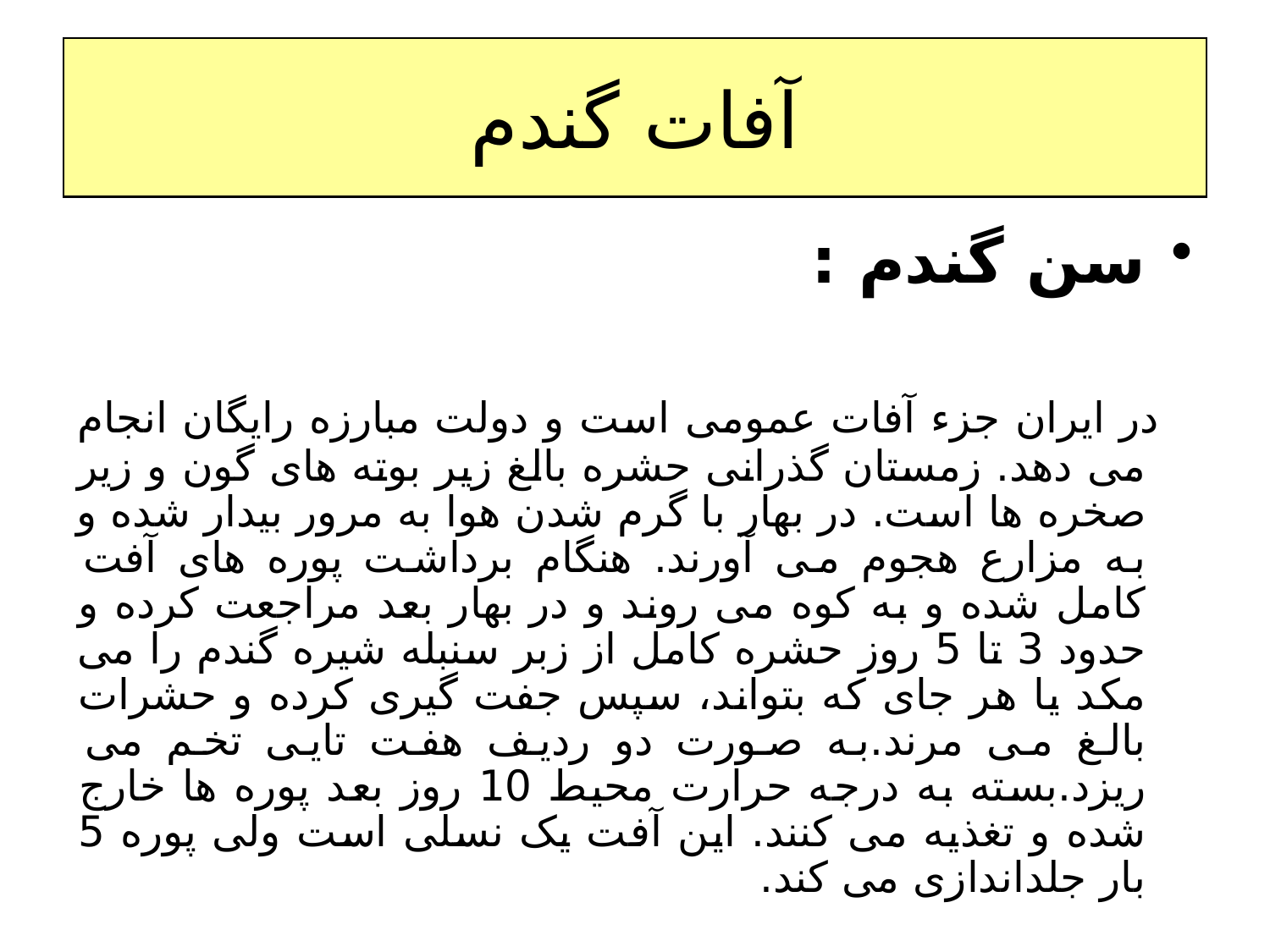

# آفات گندم
سن گندم :

  در ایران جزء آفات عمومی است و دولت مبارزه رایگان انجام می دهد. زمستان گذرانی حشره بالغ زیر بوته های گون و زیر صخره ها است. در بهار با گرم شدن هوا به مرور بیدار شده و به مزارع هجوم می آورند. هنگام برداشت پوره های آفت کامل شده و به کوه می روند و در بهار بعد مراجعت کرده و حدود 3 تا 5 روز حشره کامل از زبر سنبله شیره گندم را می مکد یا هر جای که بتواند، سپس جفت گیری کرده و حشرات بالغ می مرند.به صورت دو ردیف هفت تایی تخم می ریزد.بسته به درجه حرارت محیط 10 روز بعد پوره ها خارج شده و تغذیه می کنند. این آفت یک نسلی است ولی پوره 5 بار جلداندازی می کند.